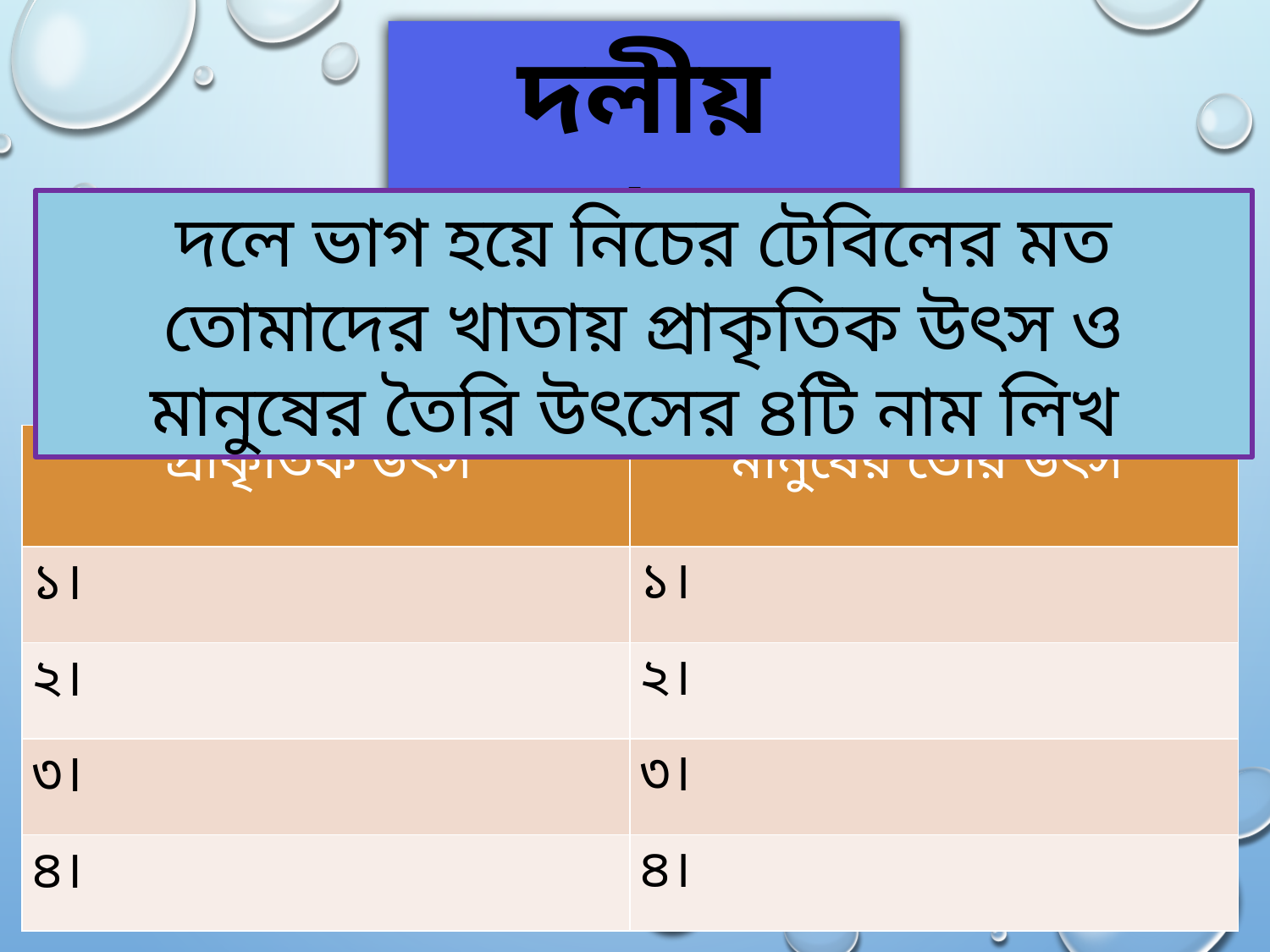

দলীয় কাজ
দলে ভাগ হয়ে নিচের টেবিলের মত তোমাদের খাতায় প্রাকৃতিক উৎস ও মানুষের তৈরি উৎসের ৪টি নাম লিখ
| প্রাকৃতিক উৎস | মানুষের তৈরি উৎস |
| --- | --- |
| ১। | ১। |
| ২। | ২। |
| ৩। | ৩। |
| ৪। | ৪। |